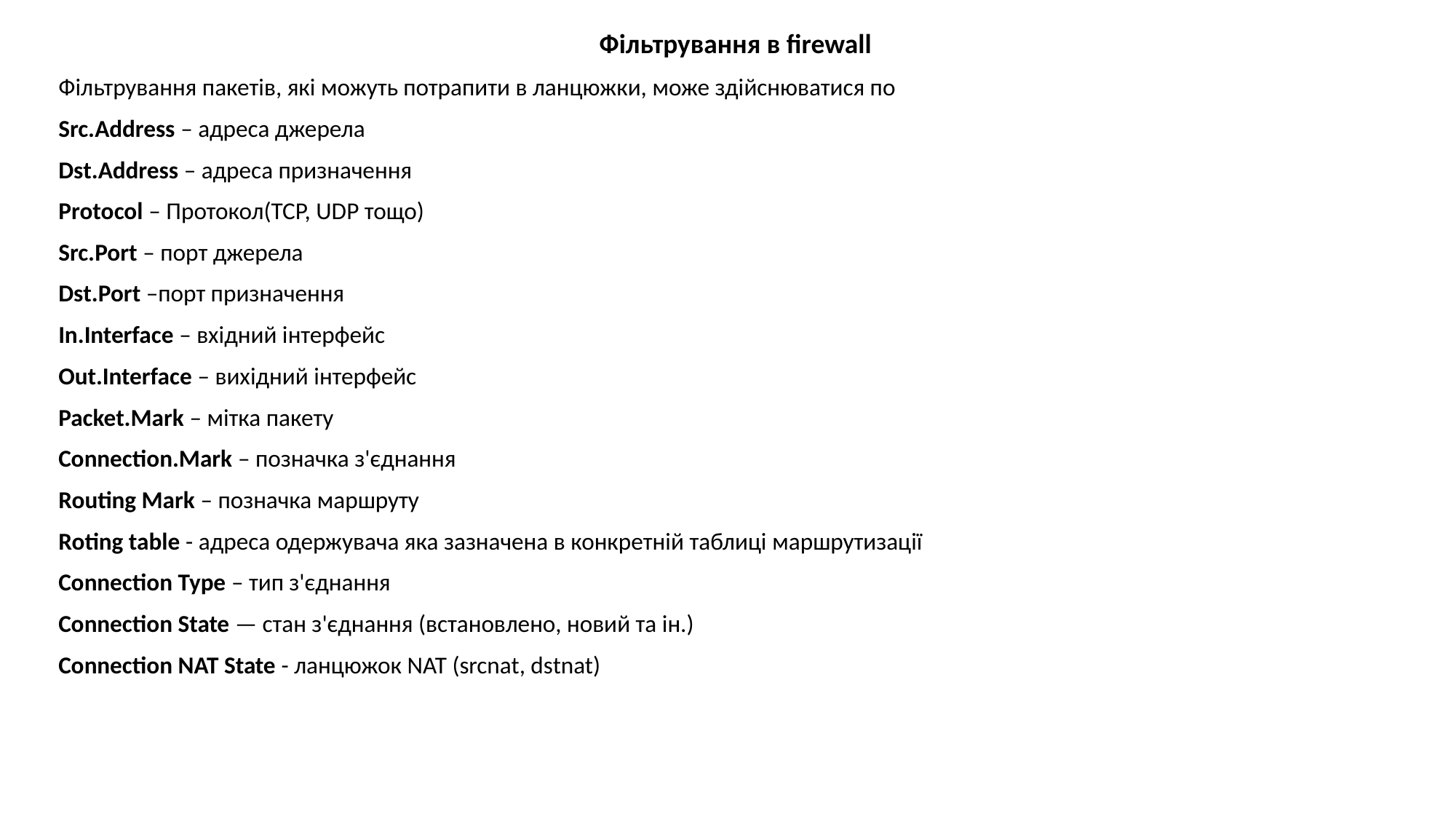

Фільтрування в firewall
Фільтрування пакетів, які можуть потрапити в ланцюжки, може здійснюватися по
Src.Address – адреса джерела
Dst.Address – адреса призначення
Protocol – Протокол(TCP, UDP тощо)
Src.Port – порт джерела
Dst.Port –порт призначення
In.Interface – вхідний інтерфейс
Out.Interface – вихідний інтерфейс
Packet.Mark – мітка пакету
Connection.Mark – позначка з'єднання
Routing Mark – позначка маршруту
Roting table - адреса одержувача яка зазначена в конкретній таблиці маршрутизації
Connection Type – тип з'єднання
Connection State — стан з'єднання (встановлено, новий та ін.)
Connection NAT State - ланцюжок NAT (srcnat, dstnat)